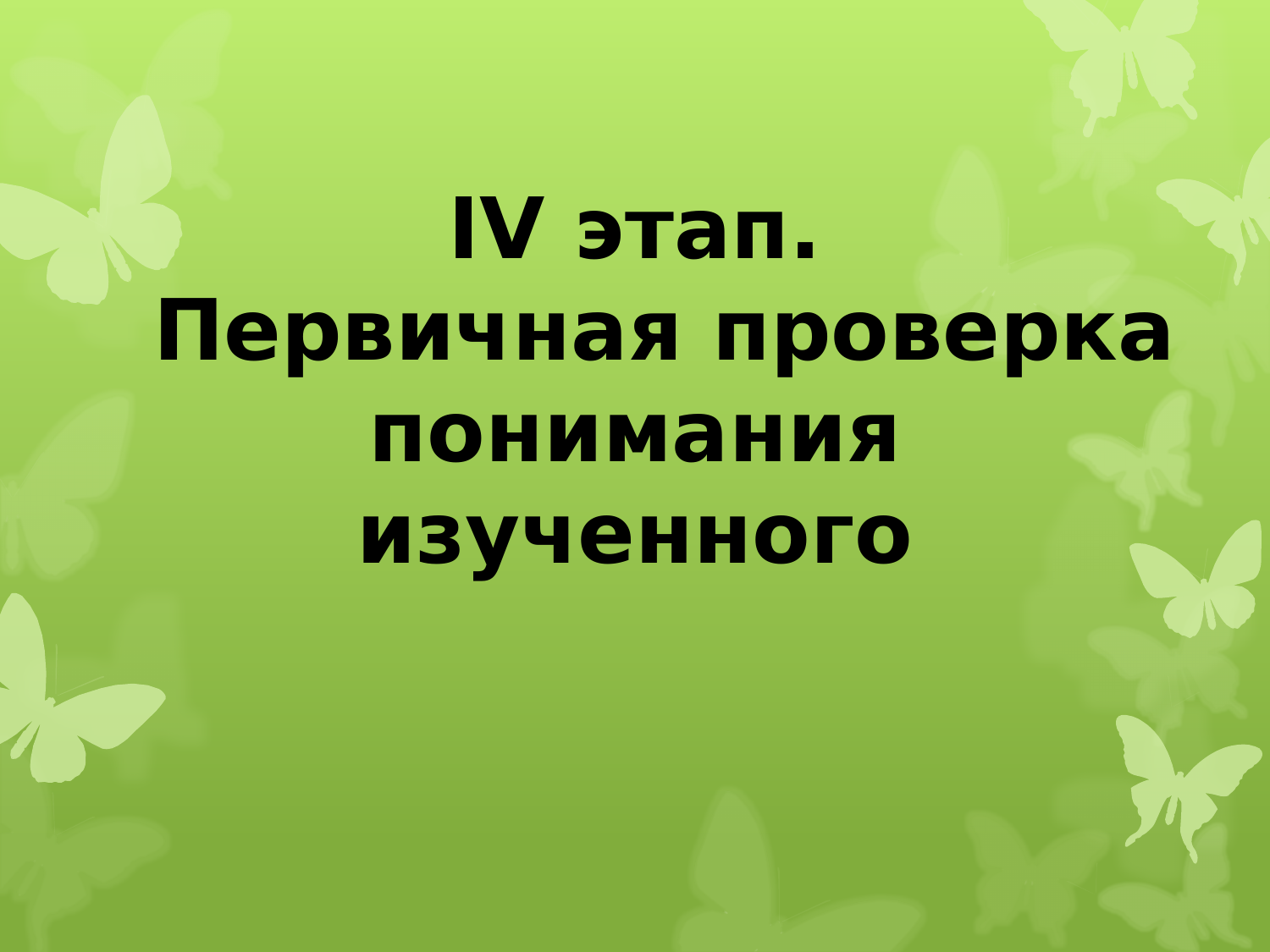

# IV этап. Первичная проверка понимания изученного